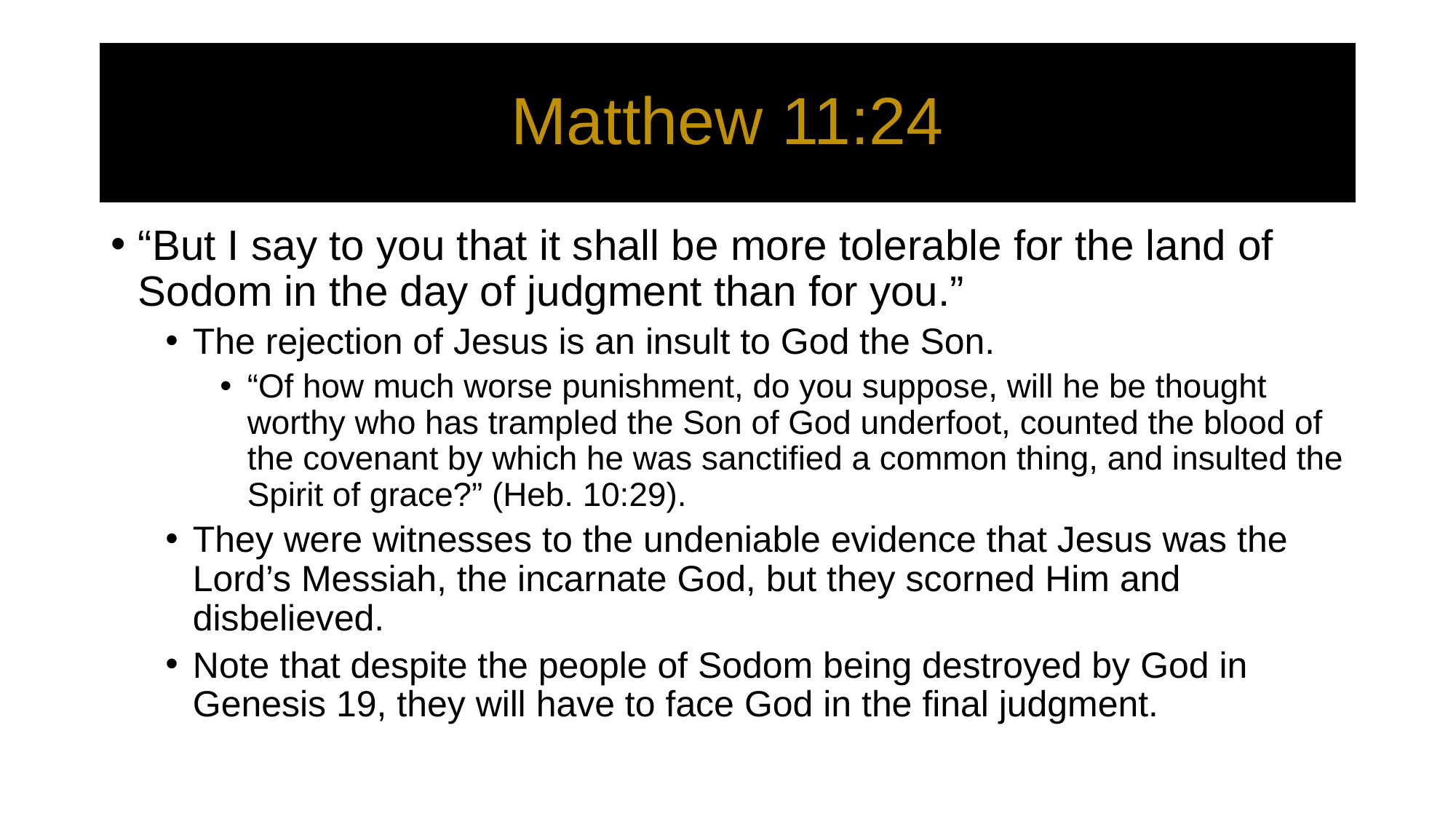

# Matthew 11:24
“But I say to you that it shall be more tolerable for the land of Sodom in the day of judgment than for you.”
The rejection of Jesus is an insult to God the Son.
“Of how much worse punishment, do you suppose, will he be thought worthy who has trampled the Son of God underfoot, counted the blood of the covenant by which he was sanctified a common thing, and insulted the Spirit of grace?” (Heb. 10:29).
They were witnesses to the undeniable evidence that Jesus was the Lord’s Messiah, the incarnate God, but they scorned Him and disbelieved.
Note that despite the people of Sodom being destroyed by God in Genesis 19, they will have to face God in the final judgment.